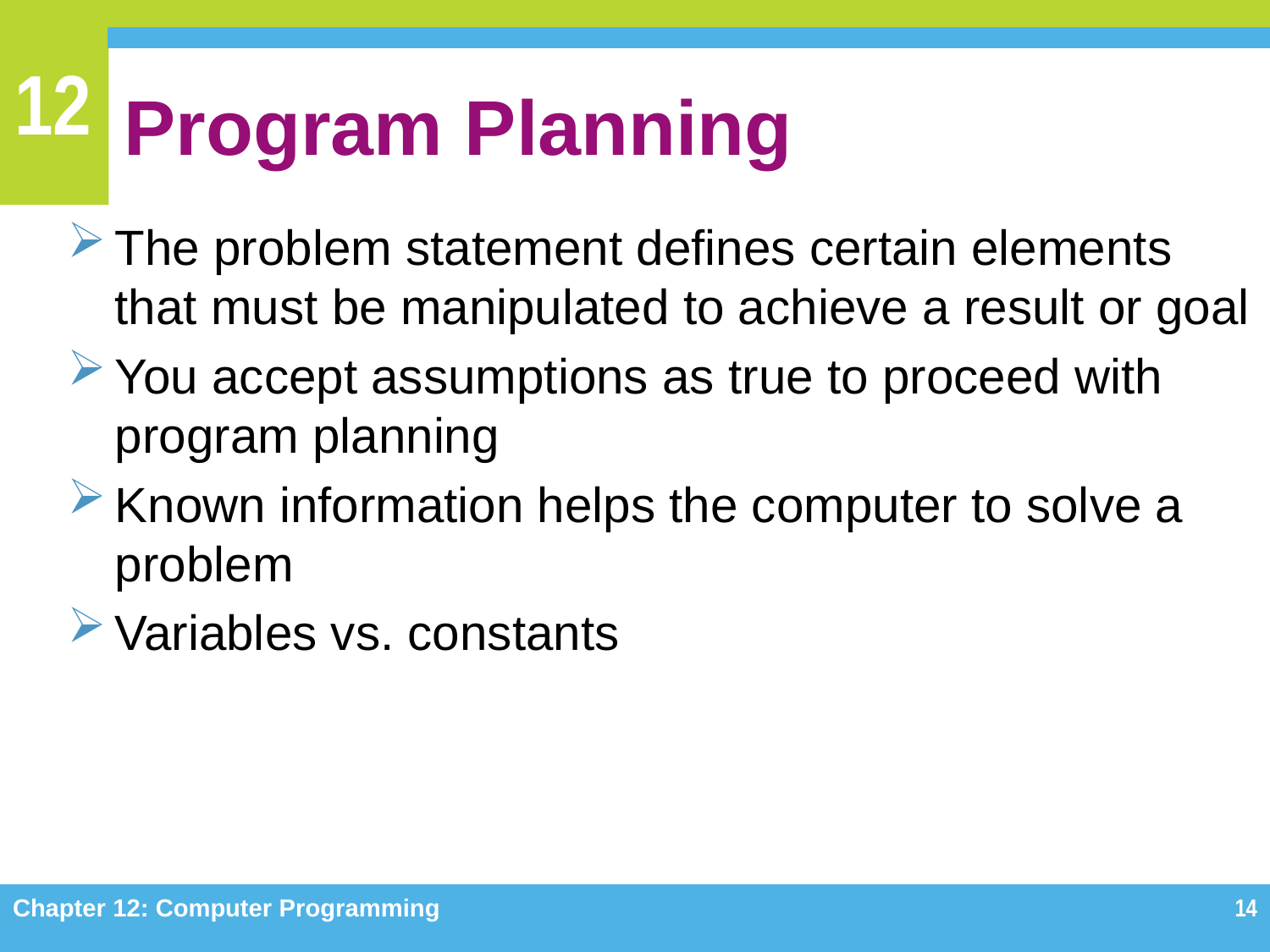

# Program Planning
The problem statement defines certain elements that must be manipulated to achieve a result or goal
You accept assumptions as true to proceed with program planning
Known information helps the computer to solve a problem
Variables vs. constants
Chapter 12: Computer Programming
14